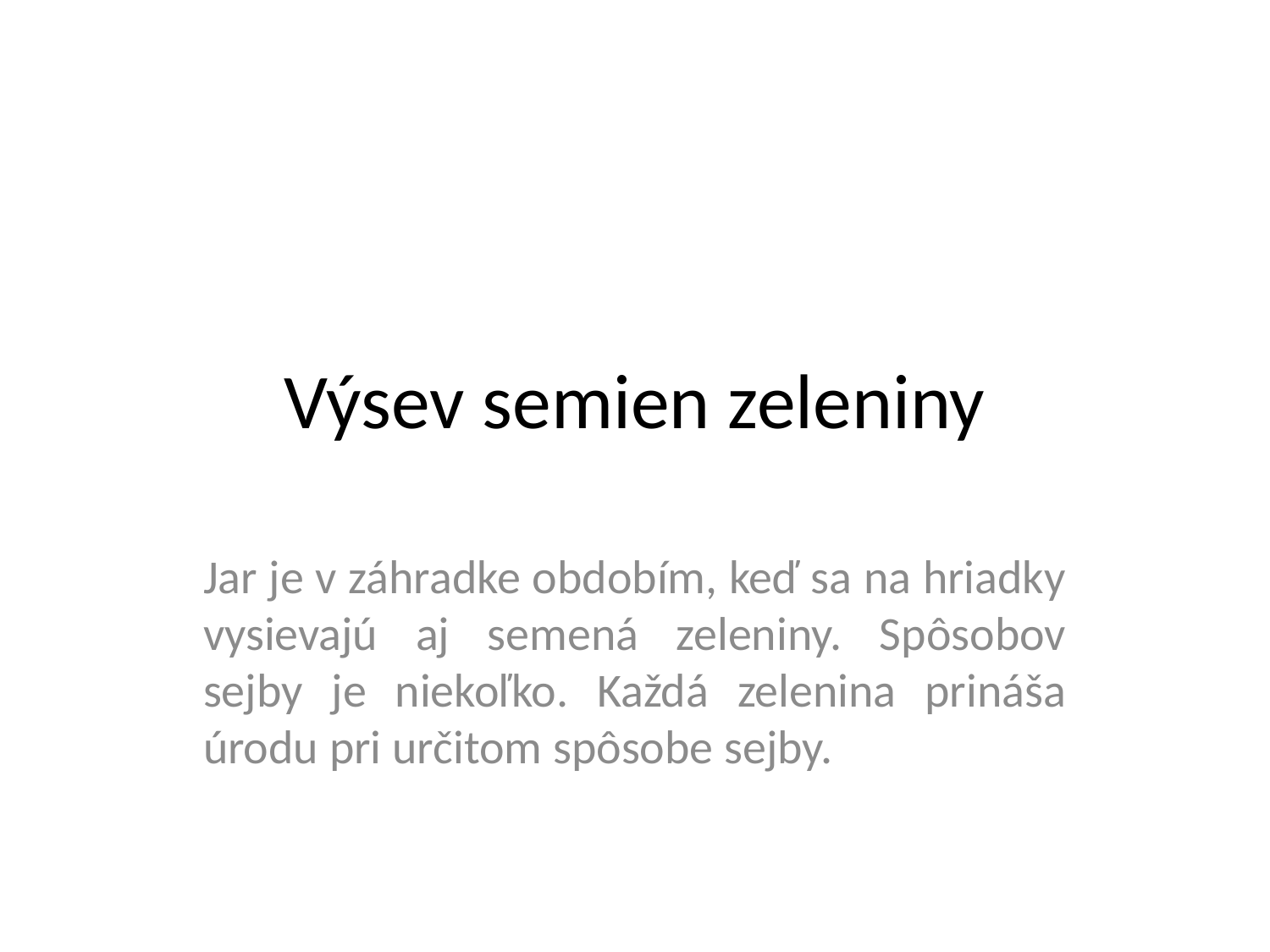

# Výsev semien zeleniny
Jar je v záhradke obdobím, keď sa na hriadky vysievajú aj semená zeleniny. Spôsobov sejby je niekoľko. Každá zelenina prináša úrodu pri určitom spôsobe sejby.